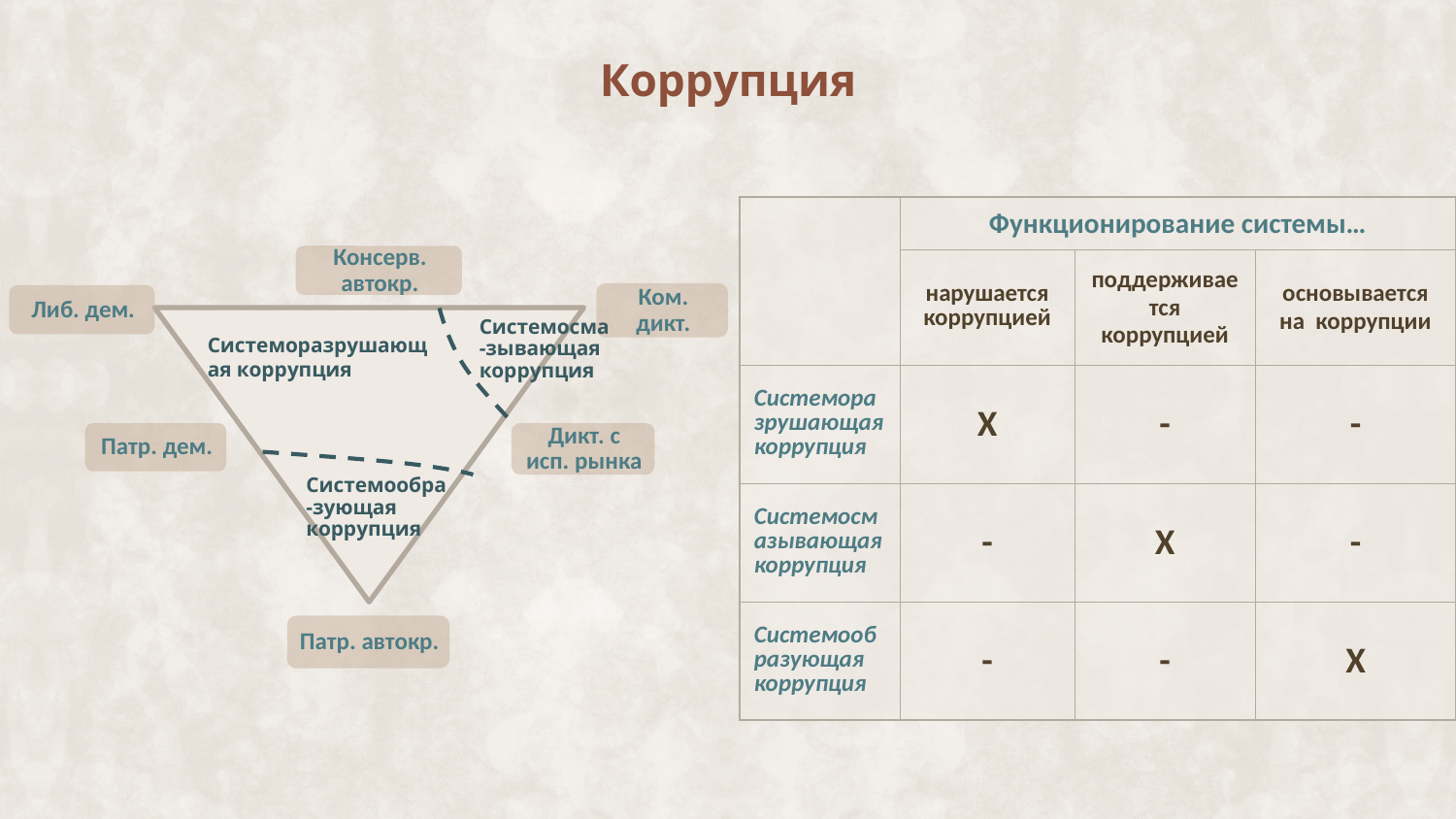

# Коррупция

|  | Функционирование системы… |  |  |
| --- | --- | --- | --- |
|  | нарушается коррупцией | поддерживается коррупцией | основывается на коррупции |
| Системоразрушающая коррупция | X | - | - |
| Системосмазывающая коррупция | - | X | - |
| Системообразующая коррупция | - | - | X |
Ком. дикт.
Либ. дем.
Патр. автокр.
Консерв. автокр.
Дикт. с исп. рынка
Патр. дем.

Системосма-зывающая коррупция
Системоразрушающая коррупция

Системообра-зующая коррупция